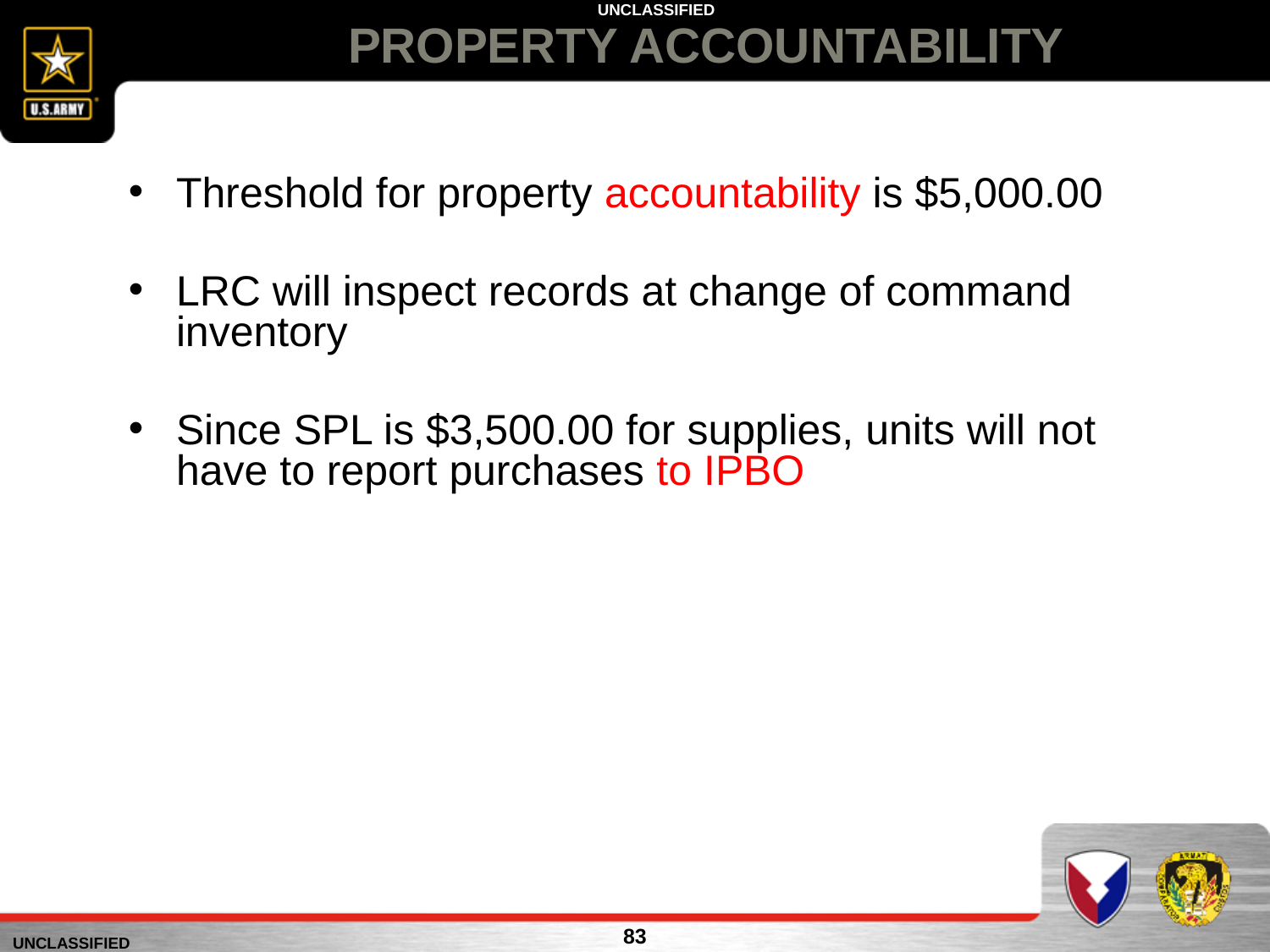

# PROPERTY ACCOUNTABILITY
Threshold for property accountability is $5,000.00

LRC will inspect records at change of command inventory

Since SPL is $3,500.00 for supplies, units will not have to report purchases to IPBO

83